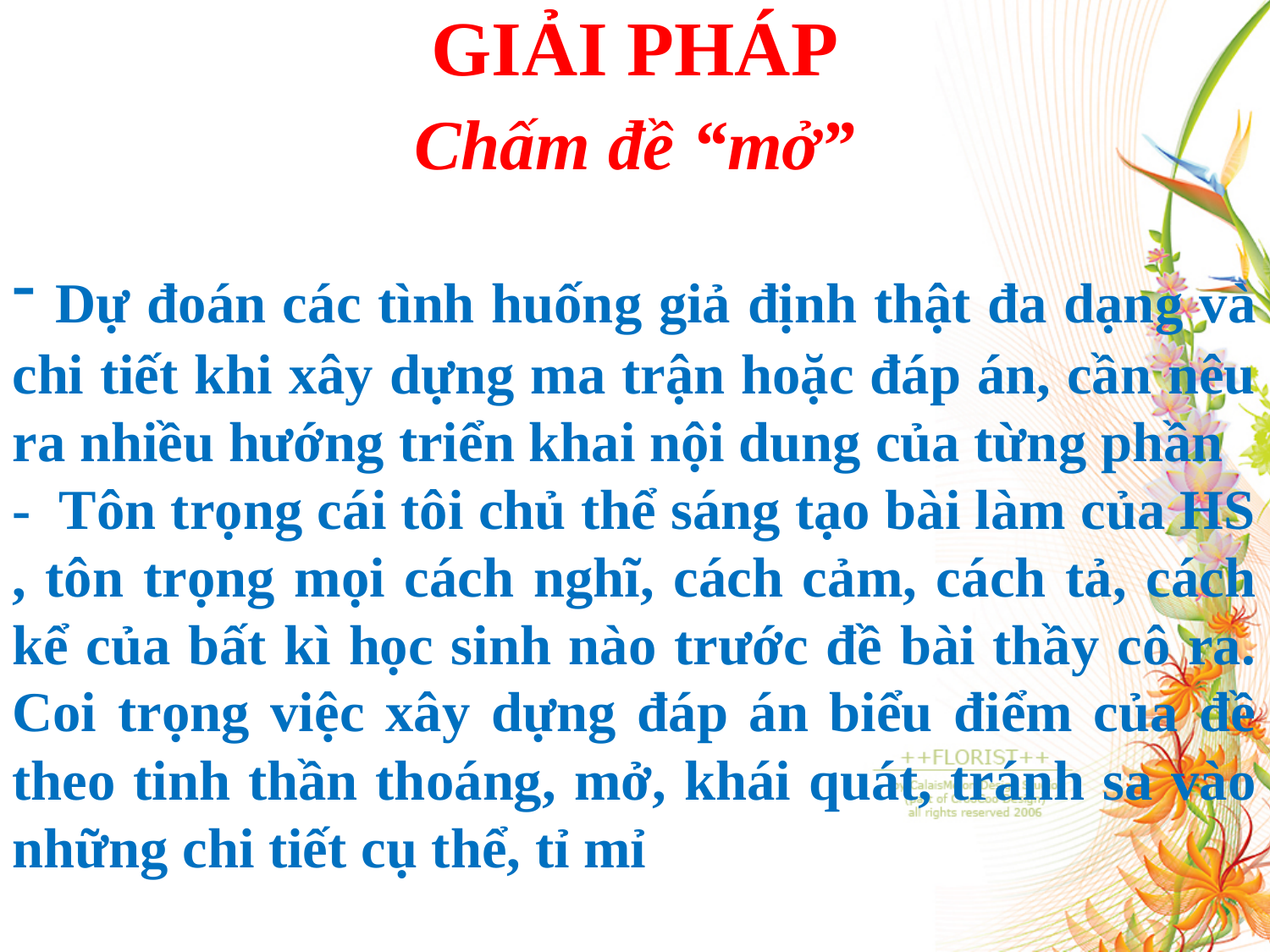

GIẢI PHÁP
Chấm đề “mở”
 Dự đoán các tình huống giả định thật đa dạng và chi tiết khi xây dựng ma trận hoặc đáp án, cần nêu ra nhiều hướng triển khai nội dung của từng phần
-  Tôn trọng cái tôi chủ thể sáng tạo bài làm của HS , tôn trọng mọi cách nghĩ, cách cảm, cách tả, cách kể của bất kì học sinh nào trước đề bài thầy cô ra. Coi trọng việc xây dựng đáp án biểu điểm của đề theo tinh thần thoáng, mở, khái quát, tránh sa vào những chi tiết cụ thể, tỉ mỉ